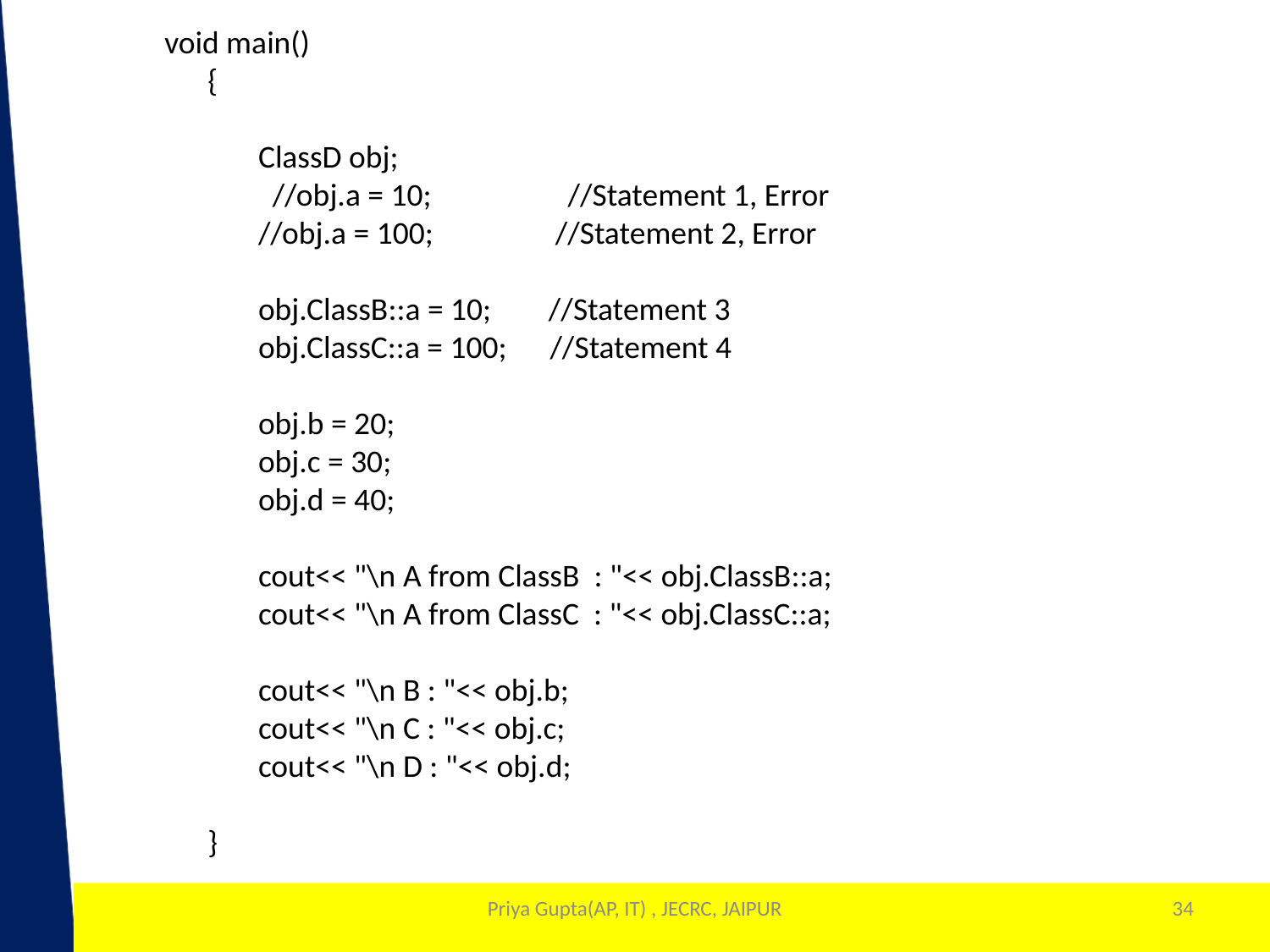

void main()
       {

              ClassD obj;
                //obj.a = 10;                   //Statement 1, Error
              //obj.a = 100;                 //Statement 2, Error

              obj.ClassB::a = 10;        //Statement 3
              obj.ClassC::a = 100;      //Statement 4

              obj.b = 20;
              obj.c = 30;
              obj.d = 40;

              cout<< "\n A from ClassB  : "<< obj.ClassB::a;
              cout<< "\n A from ClassC  : "<< obj.ClassC::a;

              cout<< "\n B : "<< obj.b;
              cout<< "\n C : "<< obj.c;
              cout<< "\n D : "<< obj.d;

       }
Priya Gupta(AP, IT) , JECRC, JAIPUR
34
1